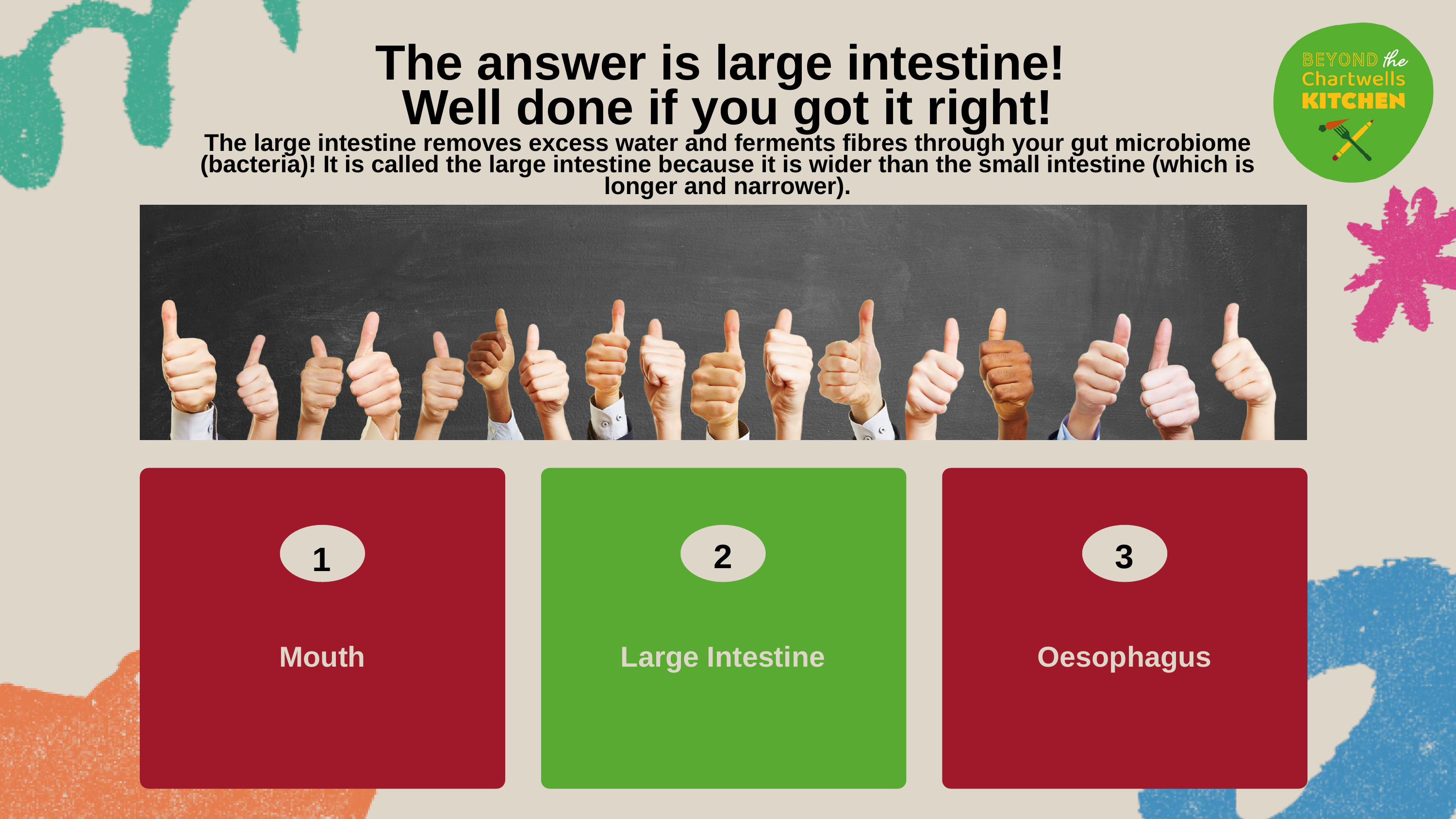

The answer is large intestine!
Well done if you got it right!
The large intestine removes excess water and ferments fibres through your gut microbiome (bacteria)! It is called the large intestine because it is wider than the small intestine (which is longer and narrower).

2
3

1

Mouth
Large Intestine
Oesophagus